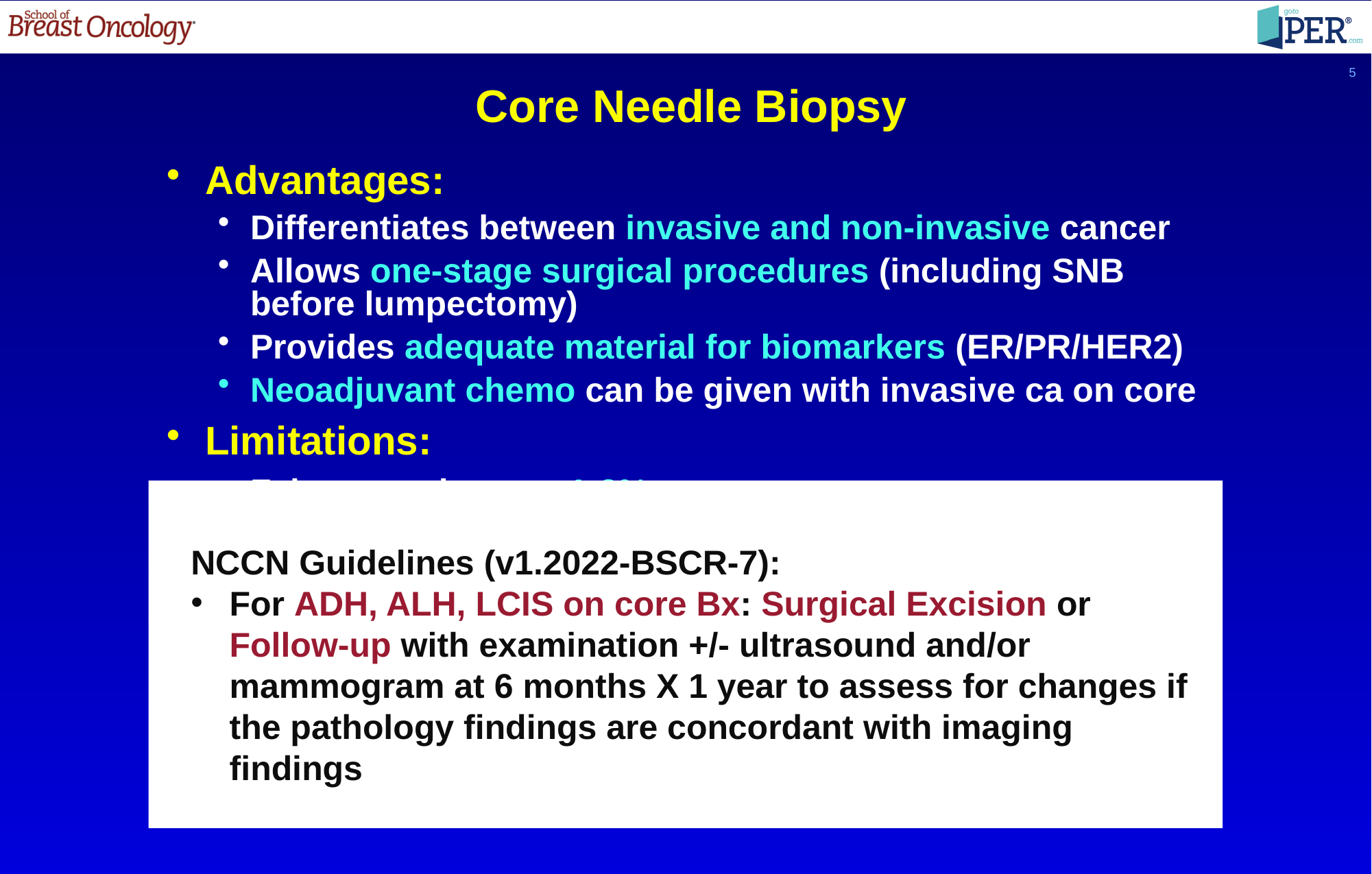

5
Core Needle Biopsy
Advantages:
Differentiates between invasive and non-invasive cancer
Allows one-stage surgical procedures (including SNB before lumpectomy)
Provides adequate material for biomarkers (ER/PR/HER2)
Neoadjuvant chemo can be given with invasive ca on core
Limitations:
False negative rate 1-2%
If non-invasive cancer on core, invasive cancer may still be present in 10-25% of cases
If atypical hyperplasia on core, invasive or non-invasive cancer may be present in 15-40% of cases and excisional biopsy should follow

NCCN Guidelines (v1.2022-BSCR-7):
For ADH, ALH, LCIS on core Bx: Surgical Excision or Follow-up with examination +/- ultrasound and/or mammogram at 6 months X 1 year to assess for changes if the pathology findings are concordant with imaging findings

Dershaw DD et al. Breast J. 2003;9:1-3; Rao A et al. Am J Surg. 2002;184:534-7; Shin SJ et al. Arch Pathol Lab Med. 2002;126:697-701; Renshaw AA. Am J Clin Pathol. 2001;116:87-91;  Berg WA et al. Radiology. 2001;218:503-9; Darling ML et al. AJR Am J Roentgenol. 2000;175:1341-6; Tocino I et al. Ann Surg Oncol. 1996;3:483-8; Liberman L et al. AJR Am J Roentgenol. 1995;165:551-4; Jackman RJ et al. Radiology. 1994;193:91-5; Adrales G et al. Am J Surg. 2000;180:313-5.